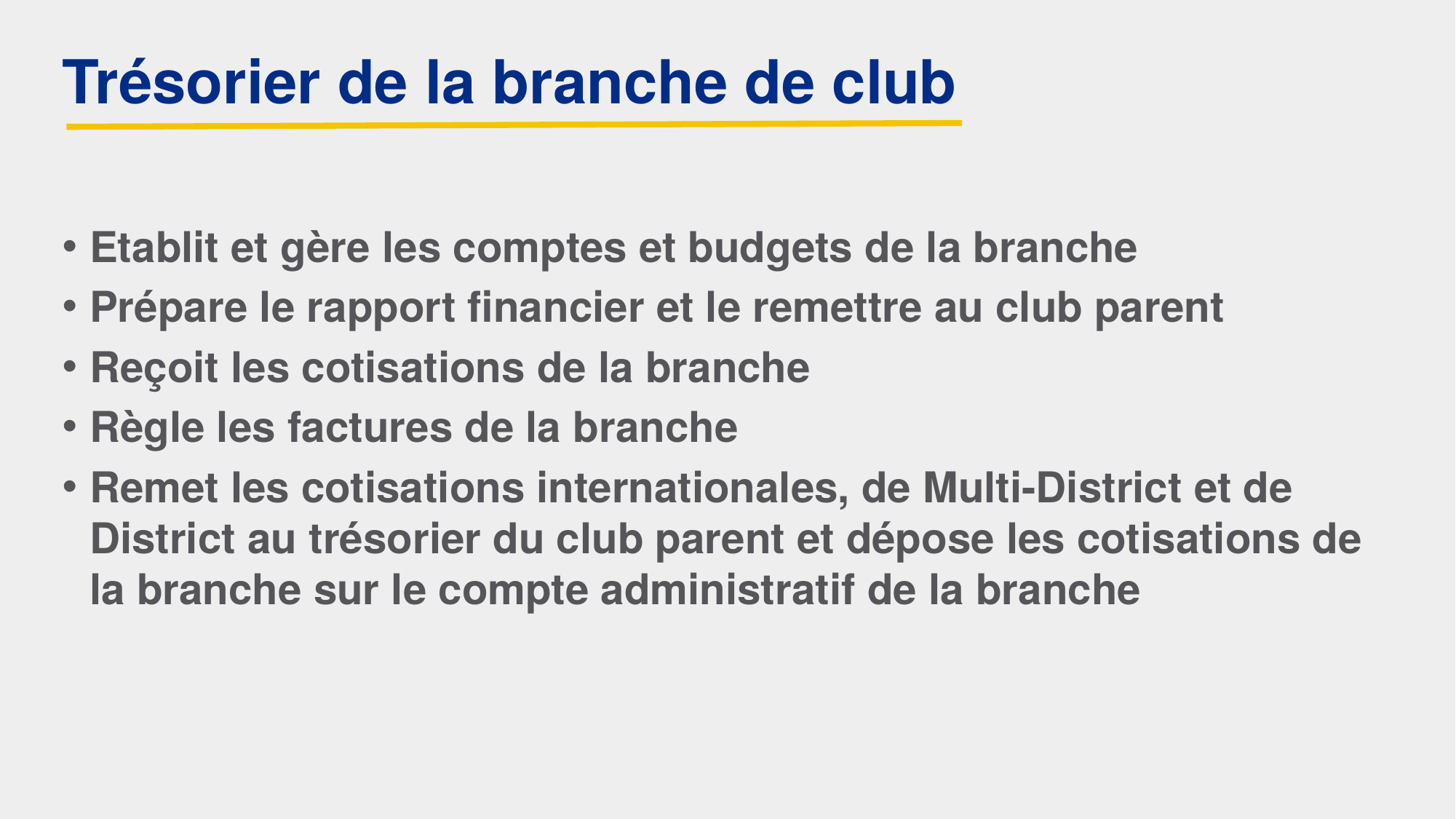

# Trésorier de la branche de club
Etablit et gère les comptes et budgets de la branche
Prépare le rapport financier et le remettre au club parent
Reçoit les cotisations de la branche
Règle les factures de la branche
Remet les cotisations internationales, de Multi-District et de District au trésorier du club parent et dépose les cotisations de la branche sur le compte administratif de la branche